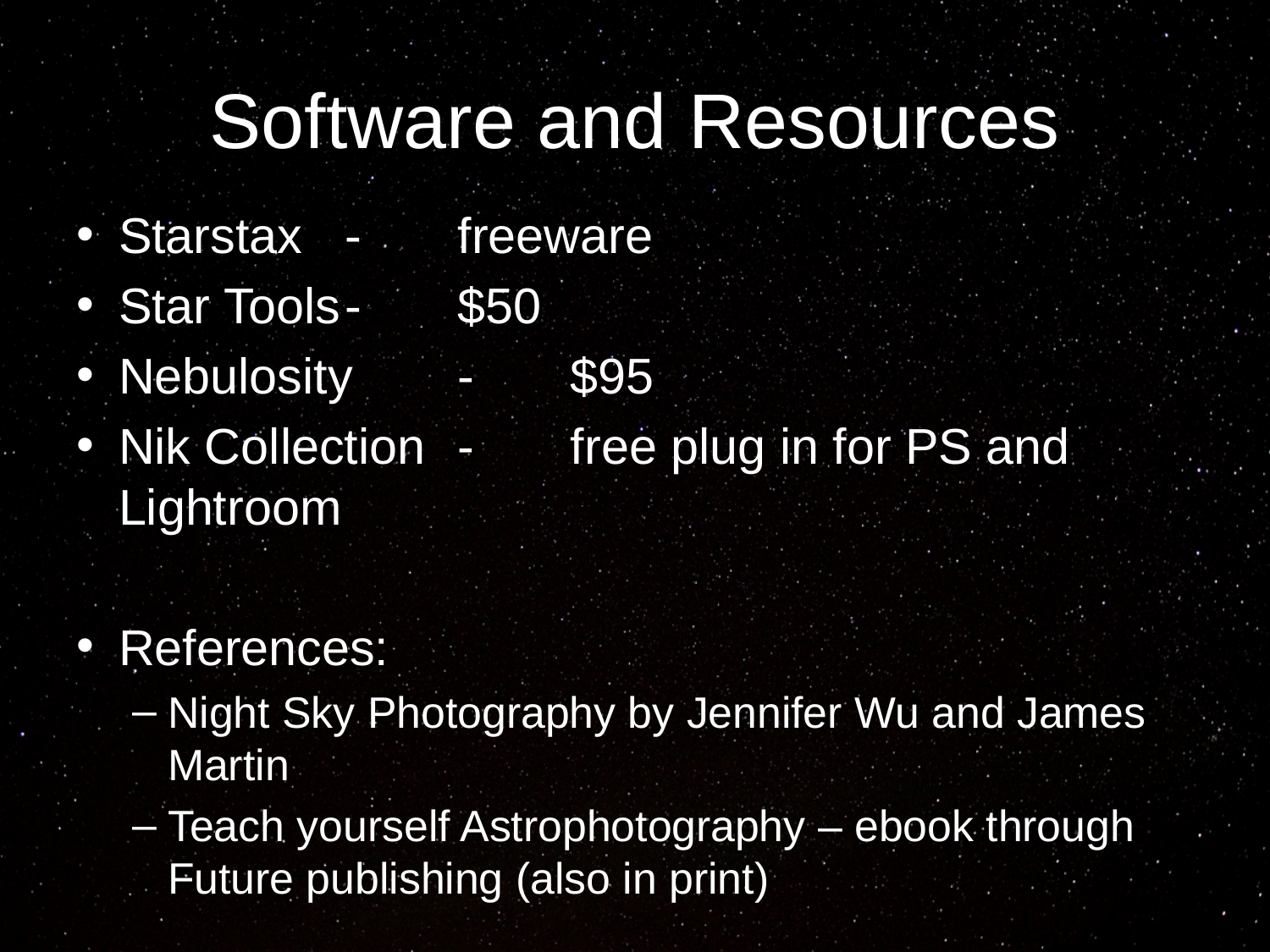

# Software and Resources
Starstax		-	freeware
Star Tools		-	$50
Nebulosity		-	$95
Nik Collection	-	free plug in for PS and Lightroom

References:
Night Sky Photography by Jennifer Wu and James Martin
Teach yourself Astrophotography – ebook through Future publishing (also in print)